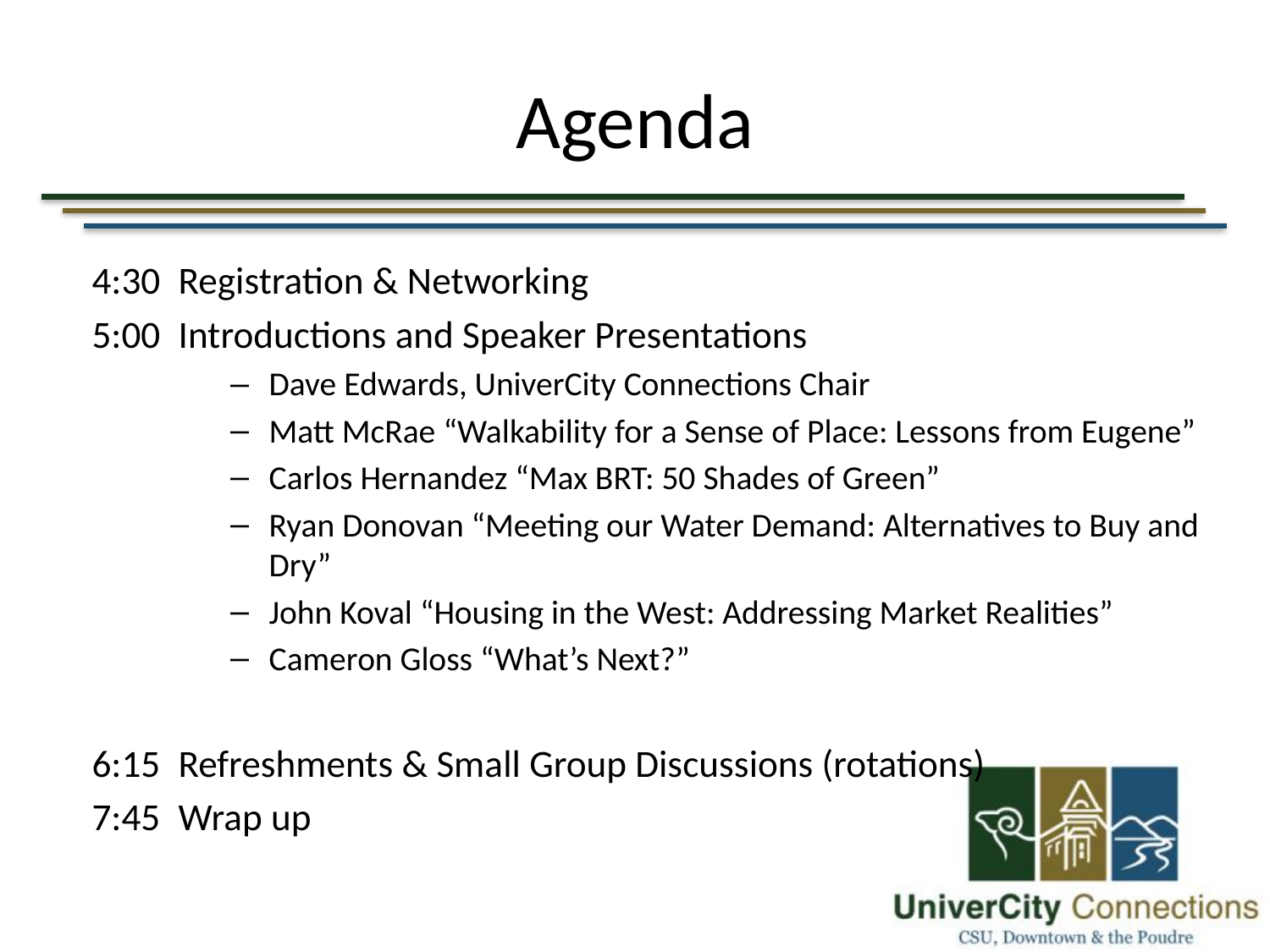

# Agenda
4:30	Registration & Networking
5:00	Introductions and Speaker Presentations
Dave Edwards, UniverCity Connections Chair
Matt McRae “Walkability for a Sense of Place: Lessons from Eugene”
Carlos Hernandez “Max BRT: 50 Shades of Green”
Ryan Donovan “Meeting our Water Demand: Alternatives to Buy and Dry”
John Koval “Housing in the West: Addressing Market Realities”
Cameron Gloss “What’s Next?”

6:15	Refreshments & Small Group Discussions (rotations)
7:45	Wrap up